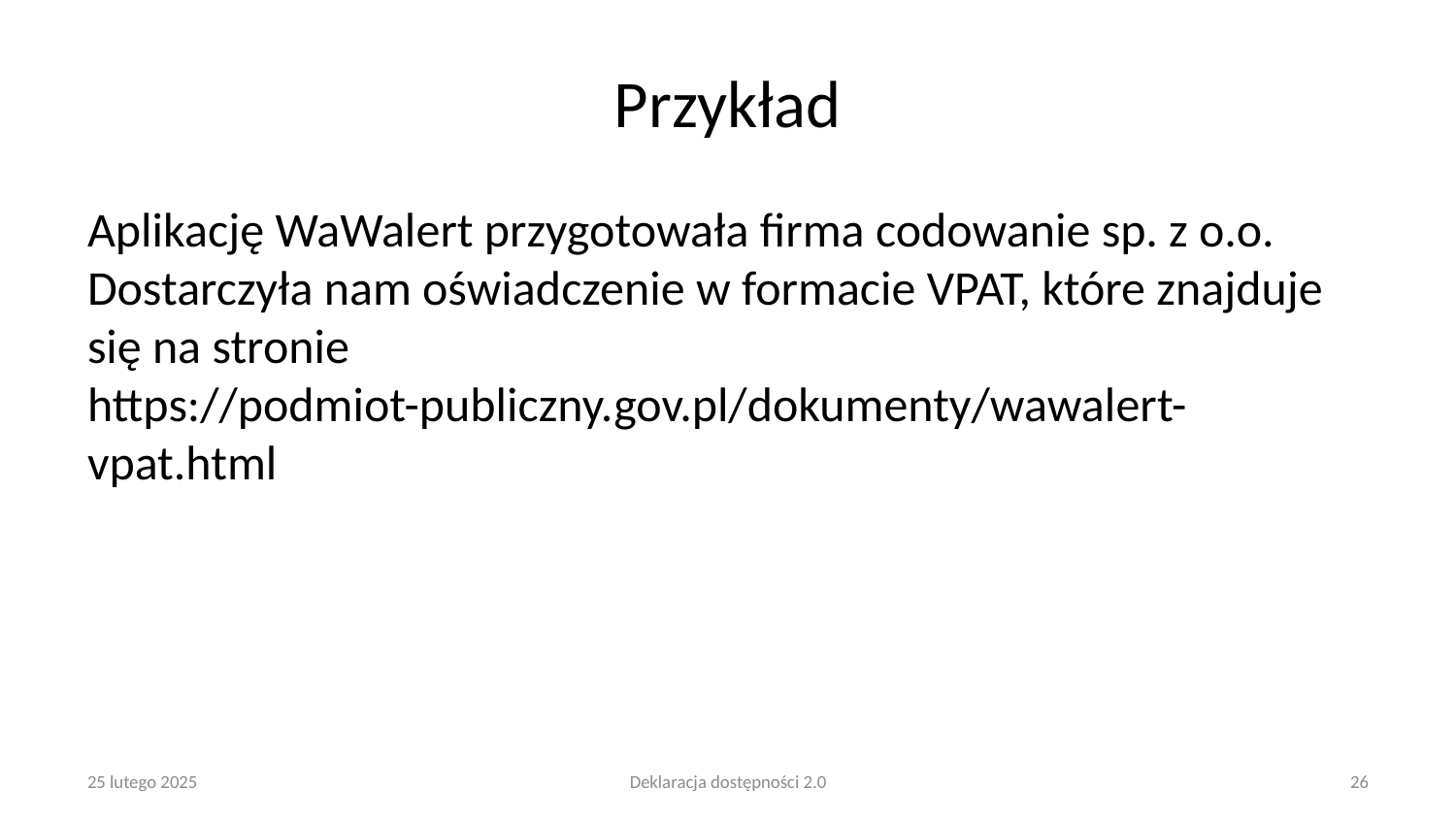

# Przykład
Aplikację WaWalert przygotowała firma codowanie sp. z o.o. Dostarczyła nam oświadczenie w formacie VPAT, które znajduje się na stronie https://podmiot-publiczny.gov.pl/dokumenty/wawalert-vpat.html
25 lutego 2025
Deklaracja dostępności 2.0
26